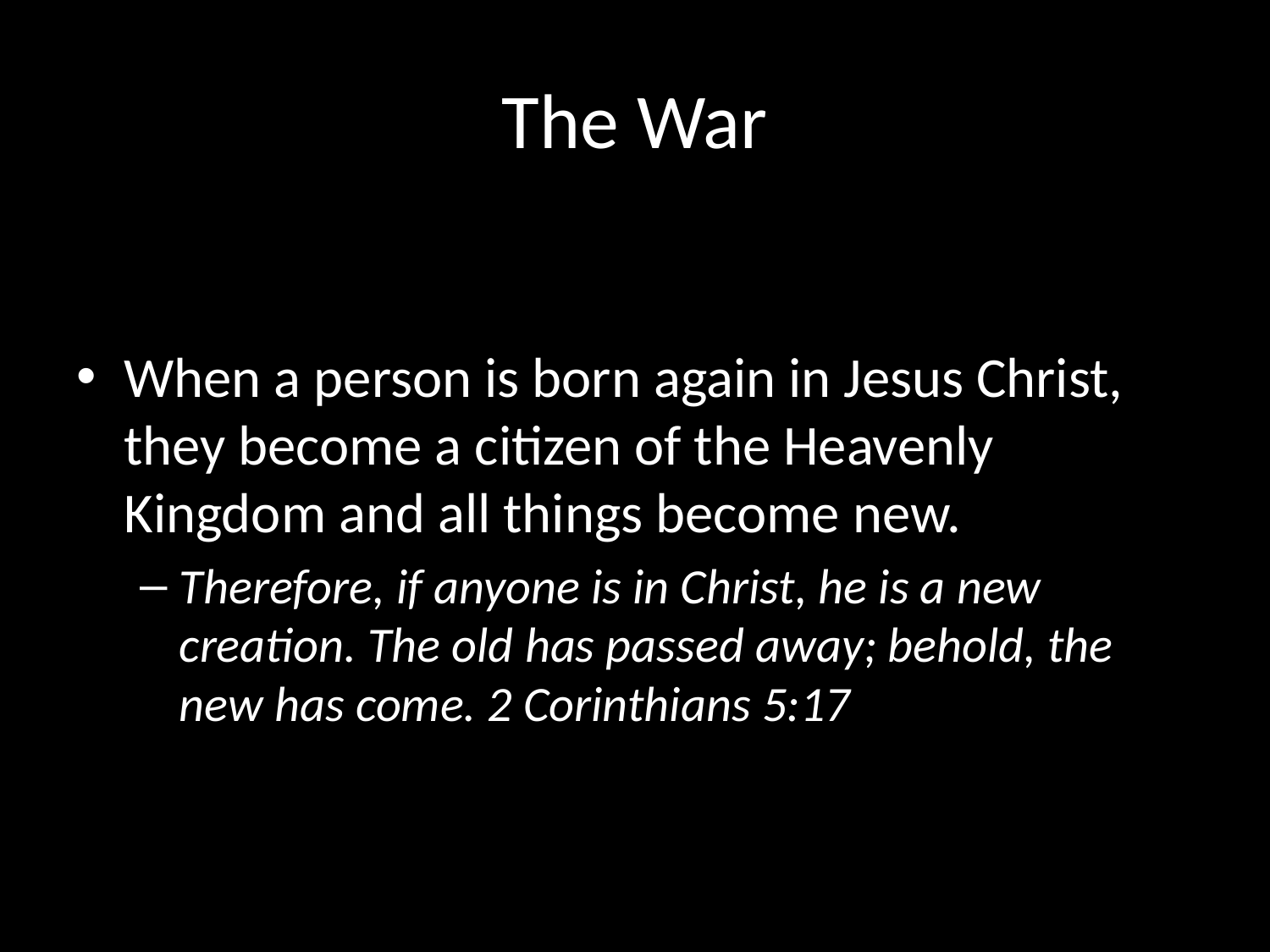

# The War
When a person is born again in Jesus Christ, they become a citizen of the Heavenly Kingdom and all things become new.
Therefore, if anyone is in Christ, he is a new creation. The old has passed away; behold, the new has come. 2 Corinthians 5:17